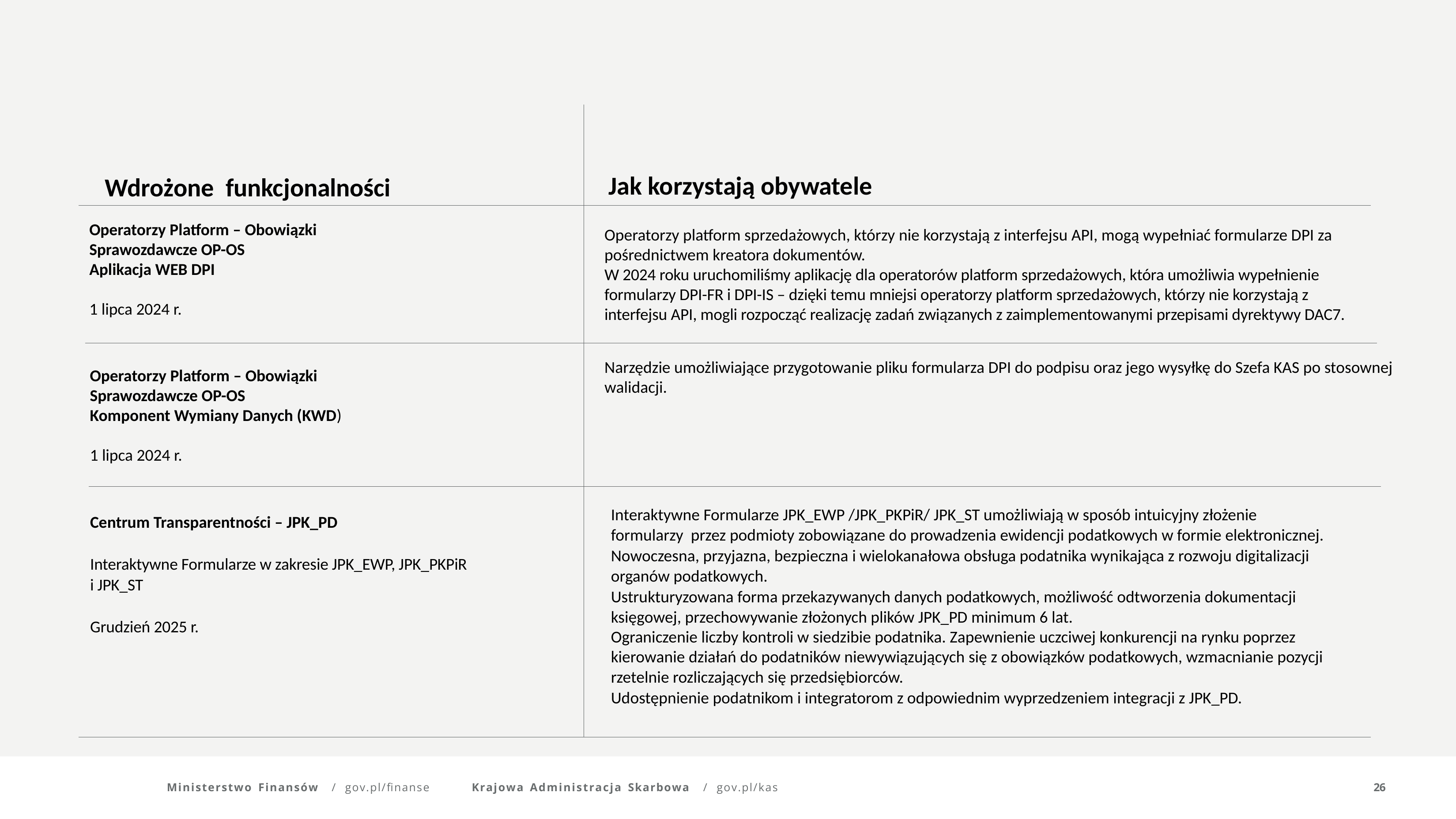

Jak korzystają obywatele
Wdrożone  funkcjonalności

Operatorzy Platform – Obowiązki Sprawozdawcze OP-OS
Aplikacja WEB DPI

1 lipca 2024 r.
Operatorzy platform sprzedażowych, którzy nie korzystają z interfejsu API, mogą wypełniać formularze DPI za pośrednictwem kreatora dokumentów.
W 2024 roku uruchomiliśmy aplikację dla operatorów platform sprzedażowych, która umożliwia wypełnienie formularzy DPI-FR i DPI-IS – dzięki temu mniejsi operatorzy platform sprzedażowych, którzy nie korzystają z interfejsu API, mogli rozpocząć realizację zadań związanych z zaimplementowanymi przepisami dyrektywy DAC7.

Narzędzie umożliwiające przygotowanie pliku formularza DPI do podpisu oraz jego wysyłkę do Szefa KAS po stosownej walidacji.
Operatorzy Platform – Obowiązki Sprawozdawcze OP-OS
Komponent Wymiany Danych (KWD)

1 lipca 2024 r.

Interaktywne Formularze JPK_EWP /JPK_PKPiR/ JPK_ST umożliwiają w sposób intuicyjny złożenie formularzy  przez podmioty zobowiązane do prowadzenia ewidencji podatkowych w formie elektronicznej.
Nowoczesna, przyjazna, bezpieczna i wielokanałowa obsługa podatnika wynikająca z rozwoju digitalizacji organów podatkowych.
Ustrukturyzowana forma przekazywanych danych podatkowych, możliwość odtworzenia dokumentacji księgowej, przechowywanie złożonych plików JPK_PD minimum 6 lat.
Ograniczenie liczby kontroli w siedzibie podatnika. Zapewnienie uczciwej konkurencji na rynku poprzez kierowanie działań do podatników niewywiązujących się z obowiązków podatkowych, wzmacnianie pozycji rzetelnie rozliczających się przedsiębiorców.
Udostępnienie podatnikom i integratorom z odpowiednim wyprzedzeniem integracji z JPK_PD.
Centrum Transparentności – JPK_PD

Interaktywne Formularze w zakresie JPK_EWP, JPK_PKPiR
i JPK_ST

Grudzień 2025 r.

Ministerstwo Finansów	/	gov.pl/finanse
Krajowa Administracja Skarbowa	/	gov.pl/kas
26